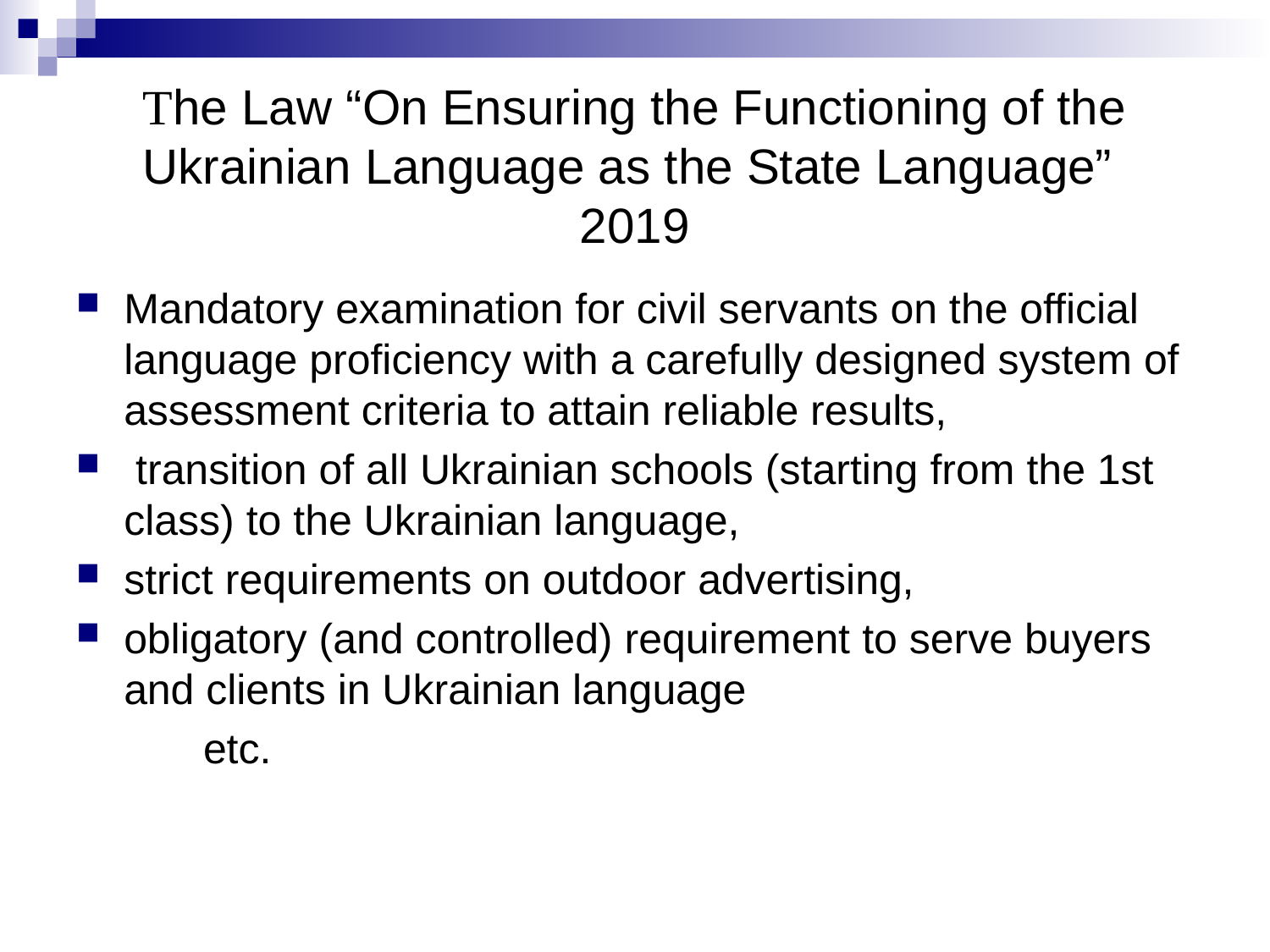

# The Law “On Ensuring the Functioning of the Ukrainian Language as the State Language” 2019
Mandatory examination for civil servants on the official language proficiency with a carefully designed system of assessment criteria to attain reliable results,
 transition of all Ukrainian schools (starting from the 1st class) to the Ukrainian language,
strict requirements on outdoor advertising,
obligatory (and controlled) requirement to serve buyers and clients in Ukrainian language
	etc.